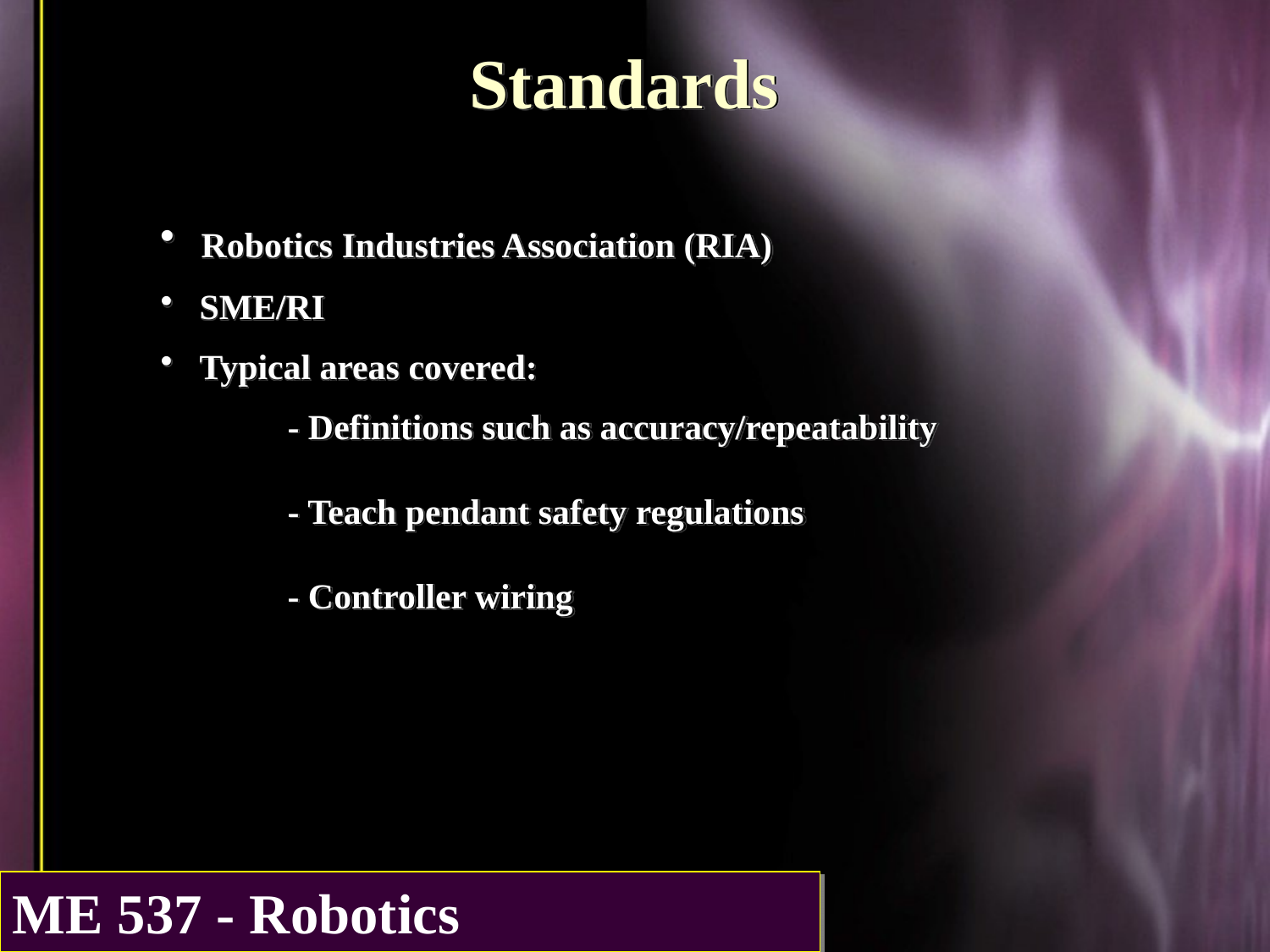

Standards

 Robotics Industries Association (RIA)
 SME/RI
 Typical areas covered:
	- Definitions such as accuracy/repeatability
	- Teach pendant safety regulations
	- Controller wiring